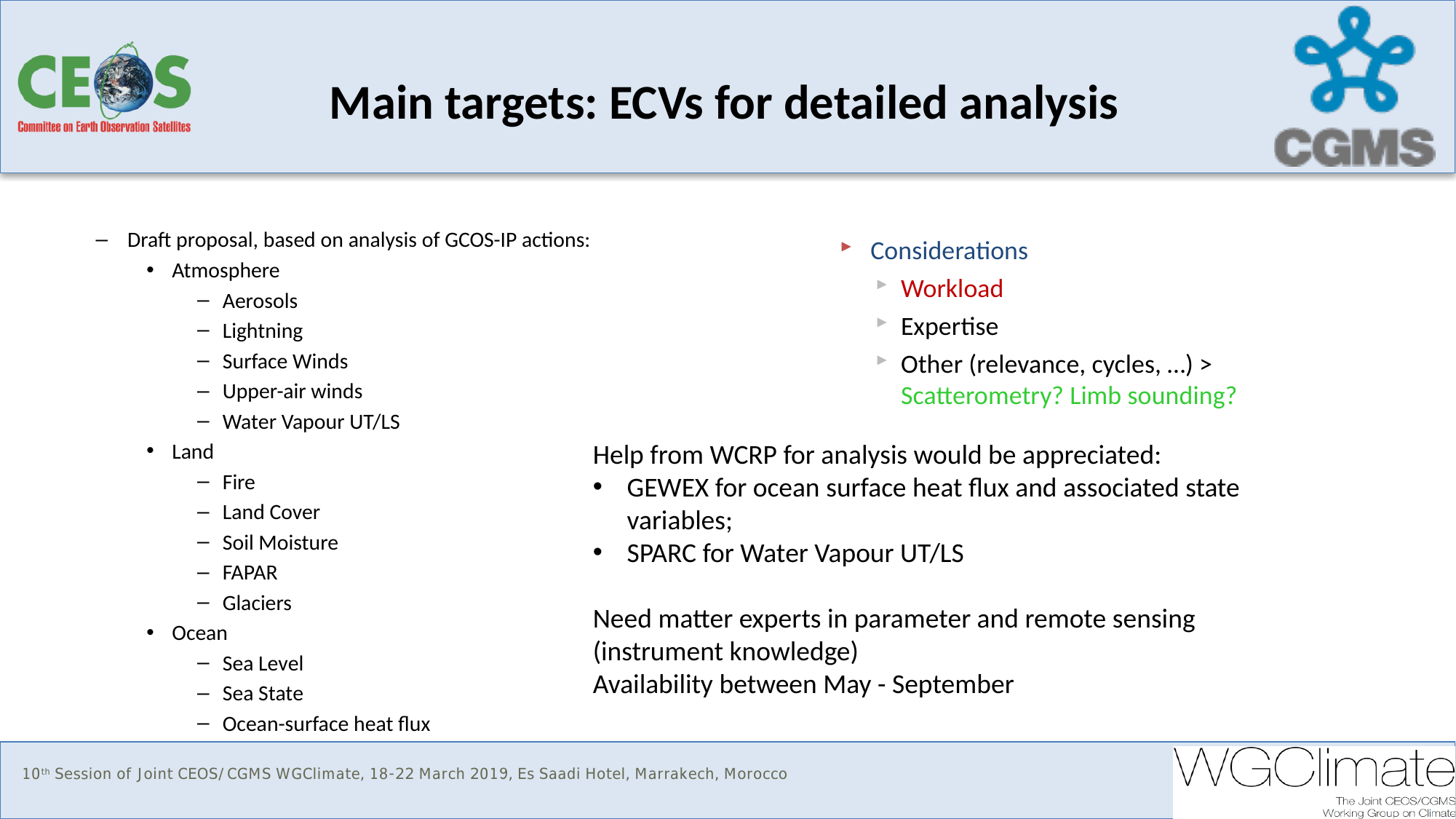

# Main targets: ECVs for detailed analysis
Draft proposal, based on analysis of GCOS-IP actions:
Atmosphere
Aerosols
Lightning
Surface Winds
Upper-air winds
Water Vapour UT/LS
Land
Fire
Land Cover
Soil Moisture
FAPAR
Glaciers
Ocean
Sea Level
Sea State
Ocean-surface heat flux
Considerations
Workload
Expertise
Other (relevance, cycles, …) > Scatterometry? Limb sounding?

Help from WCRP for analysis would be appreciated:
GEWEX for ocean surface heat flux and associated state variables;
SPARC for Water Vapour UT/LS

Need matter experts in parameter and remote sensing (instrument knowledge)
Availability between May - September